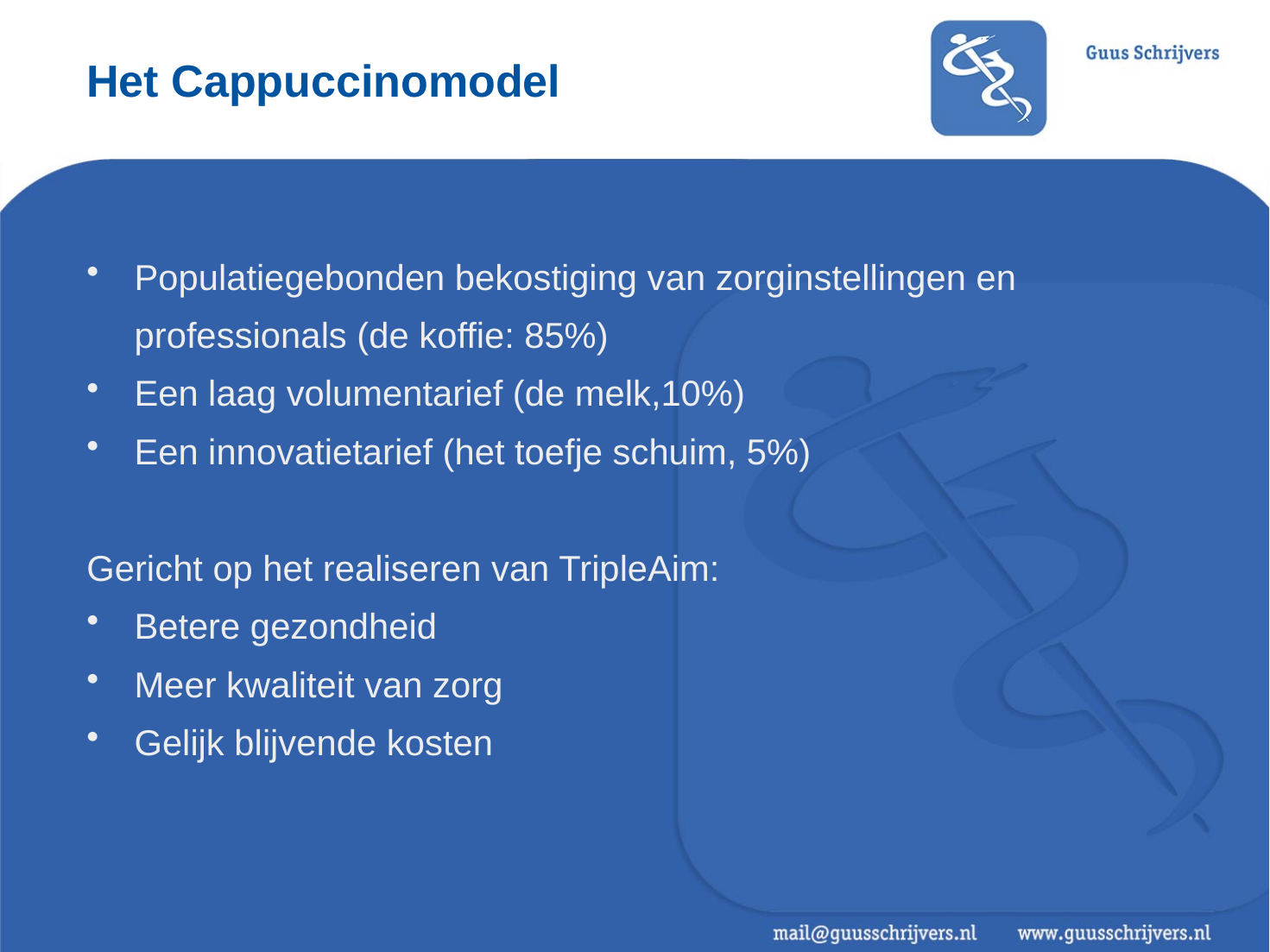

# Het Cappuccinomodel
Populatiegebonden bekostiging van zorginstellingen en professionals (de koffie: 85%)
Een laag volumentarief (de melk,10%)
Een innovatietarief (het toefje schuim, 5%)

Gericht op het realiseren van TripleAim:
Betere gezondheid
Meer kwaliteit van zorg
Gelijk blijvende kosten